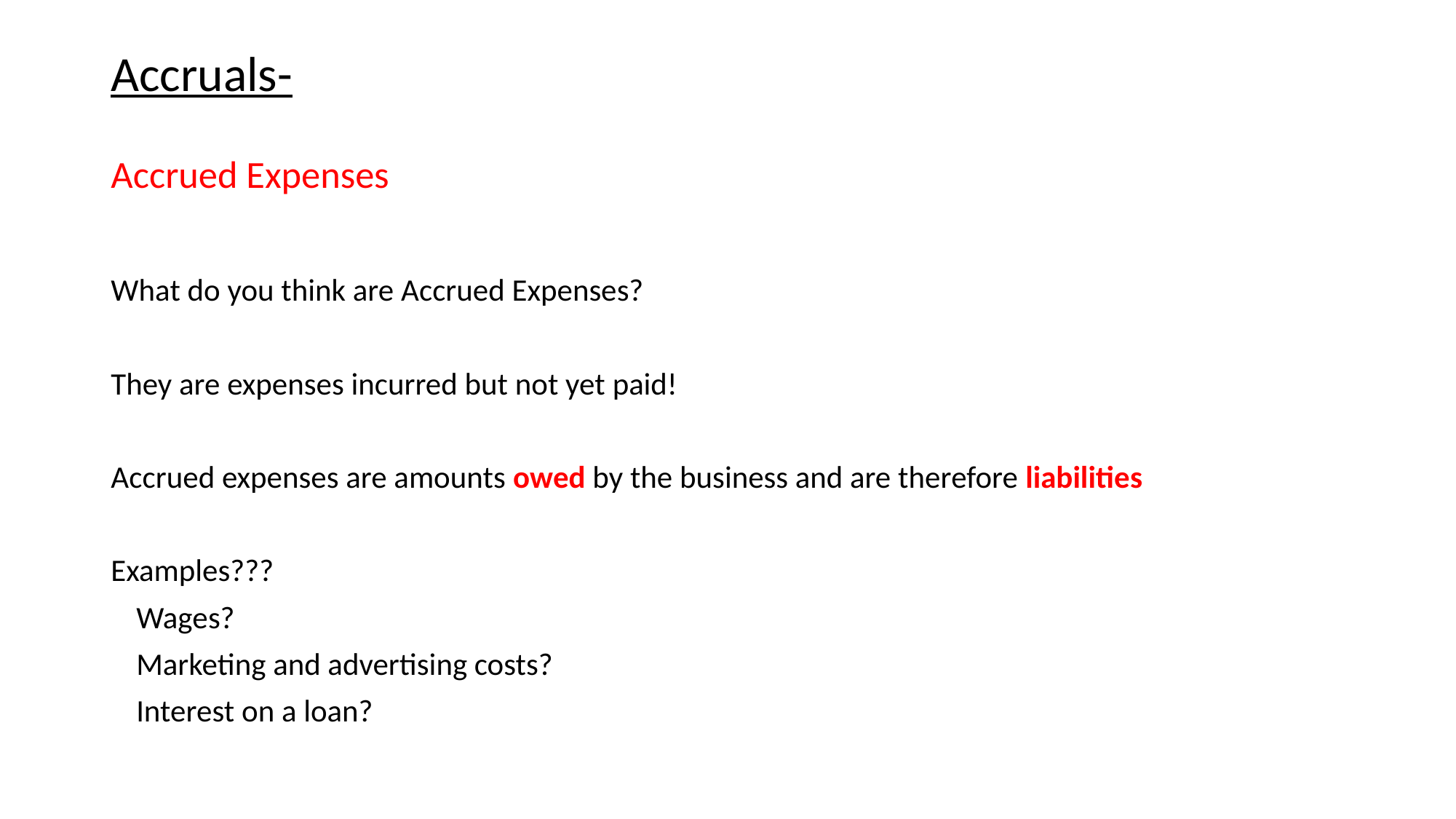

# Accruals- Accrued Expenses

What do you think are Accrued Expenses?

They are expenses incurred but not yet paid!

Accrued expenses are amounts owed by the business and are therefore liabilities

Examples???
	Wages?
	Marketing and advertising costs?
	Interest on a loan?